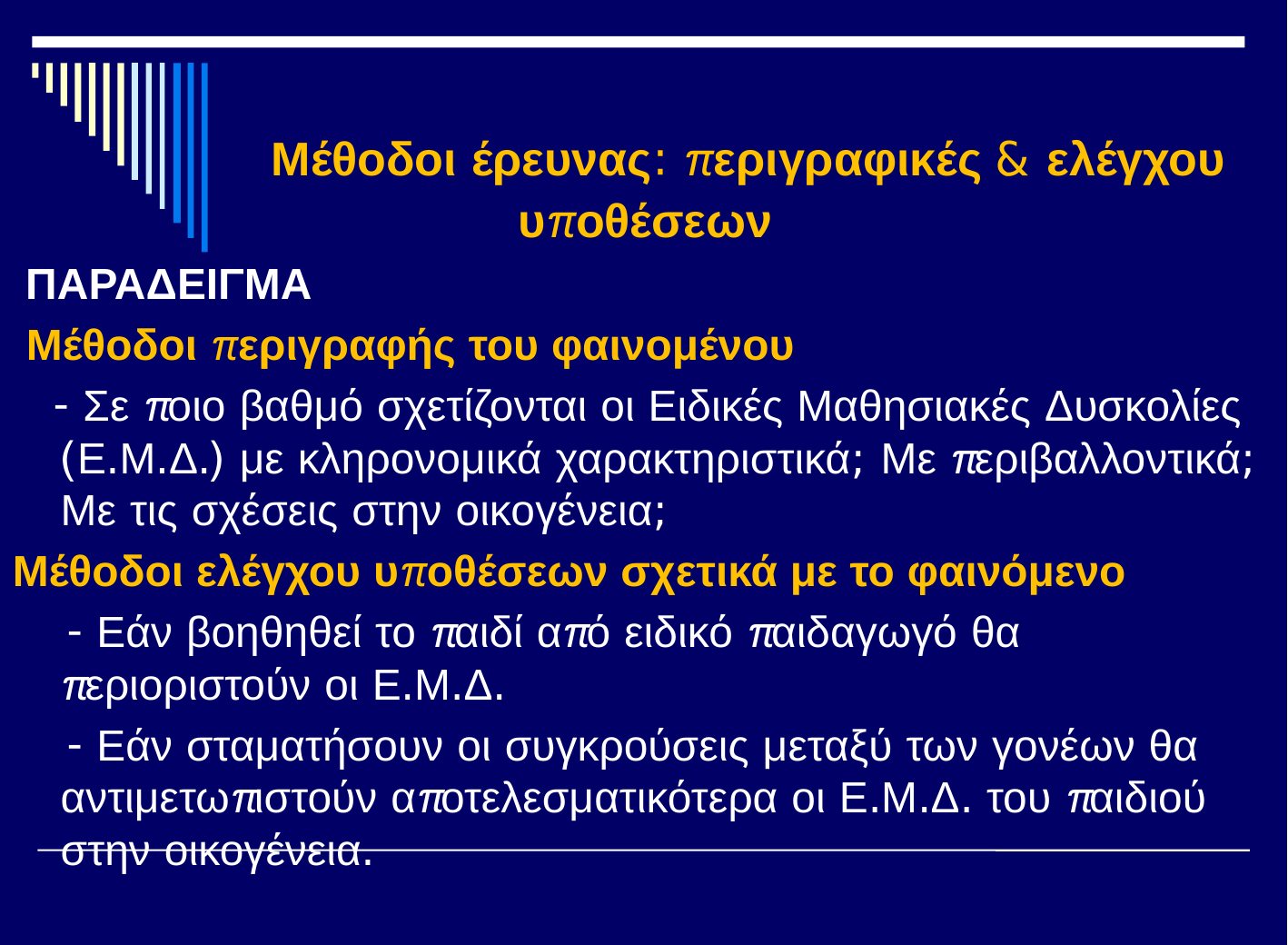

Μέθοδοι έρευνας: περιγραφικές & ελέγχου υποθέσεων
 ΠΑΡΑΔΕΙΓΜΑ
 Μέθοδοι περιγραφής του φαινομένου
   - Σε ποιο βαθμό σχετίζονται οι Ειδικές Μαθησιακές Δυσκολίες (Ε.Μ.Δ.) με κληρονομικά χαρακτηριστικά; Με περιβαλλοντικά; Με τις σχέσεις στην οικογένεια;
Μέθοδοι ελέγχου υποθέσεων σχετικά με το φαινόμενο
    - Εάν βοηθηθεί το παιδί από ειδικό παιδαγωγό θα περιοριστούν οι Ε.Μ.Δ.
    - Εάν σταματήσουν οι συγκρούσεις μεταξύ των γονέων θα αντιμετωπιστούν αποτελεσματικότερα οι Ε.Μ.Δ. του παιδιού στην οικογένεια.
#